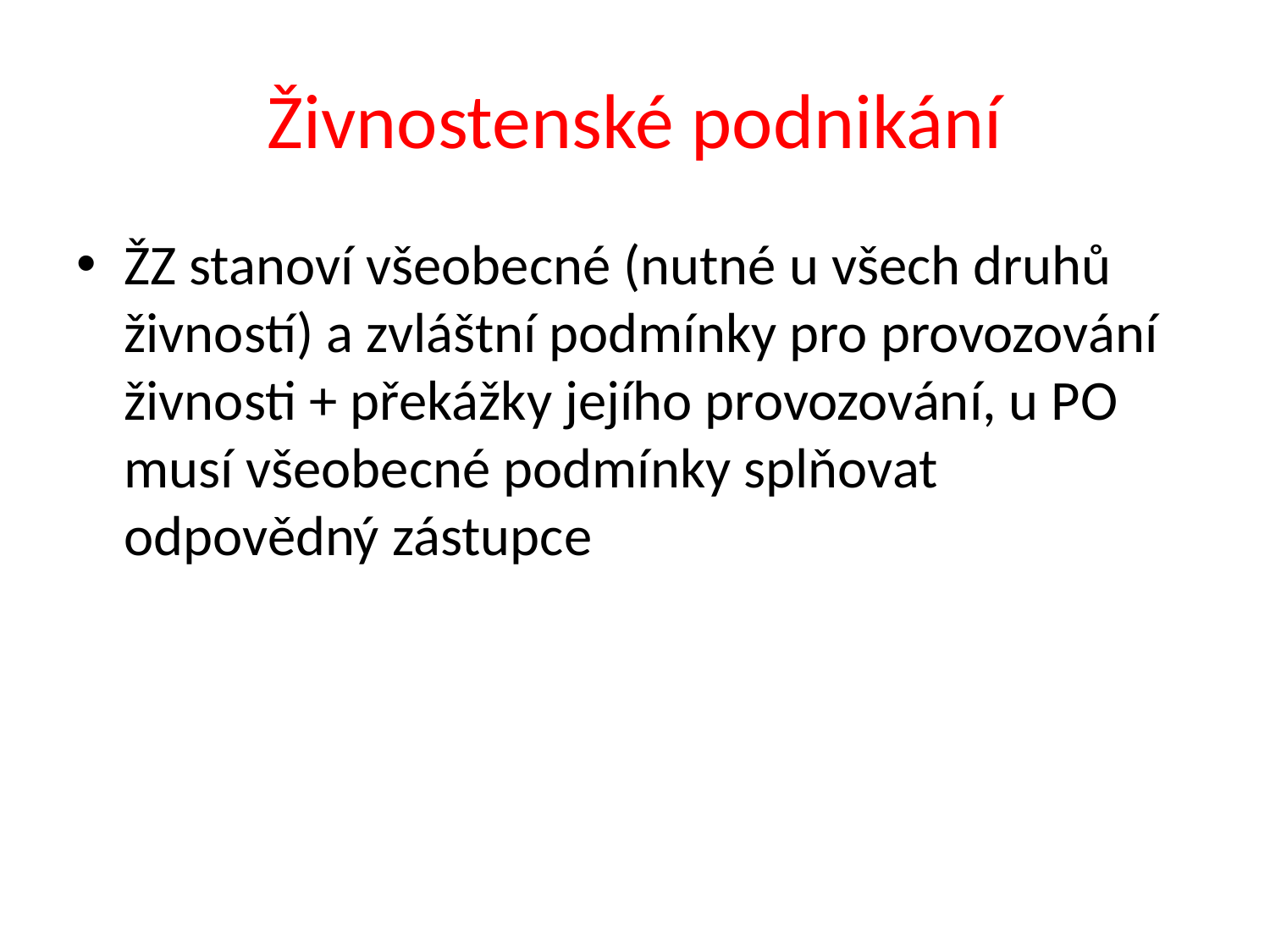

# Živnostenské podnikání
ŽZ stanoví všeobecné (nutné u všech druhů živností) a zvláštní podmínky pro provozování živnosti + překážky jejího provozování, u PO musí všeobecné podmínky splňovat odpovědný zástupce